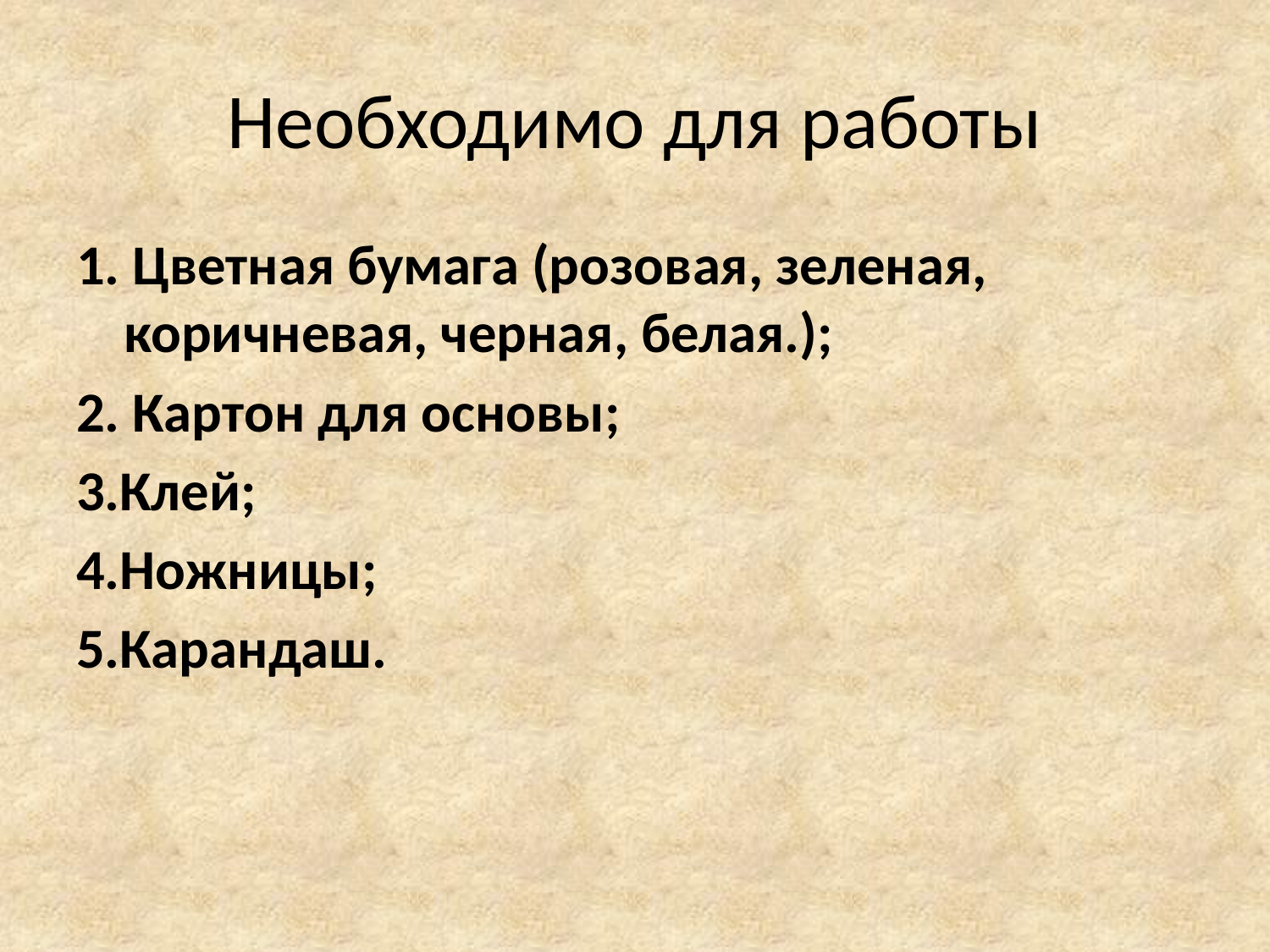

# Необходимо для работы
1. Цветная бумага (розовая, зеленая, коричневая, черная, белая.);
2. Картон для основы;
3.Клей;
4.Ножницы;
5.Карандаш.